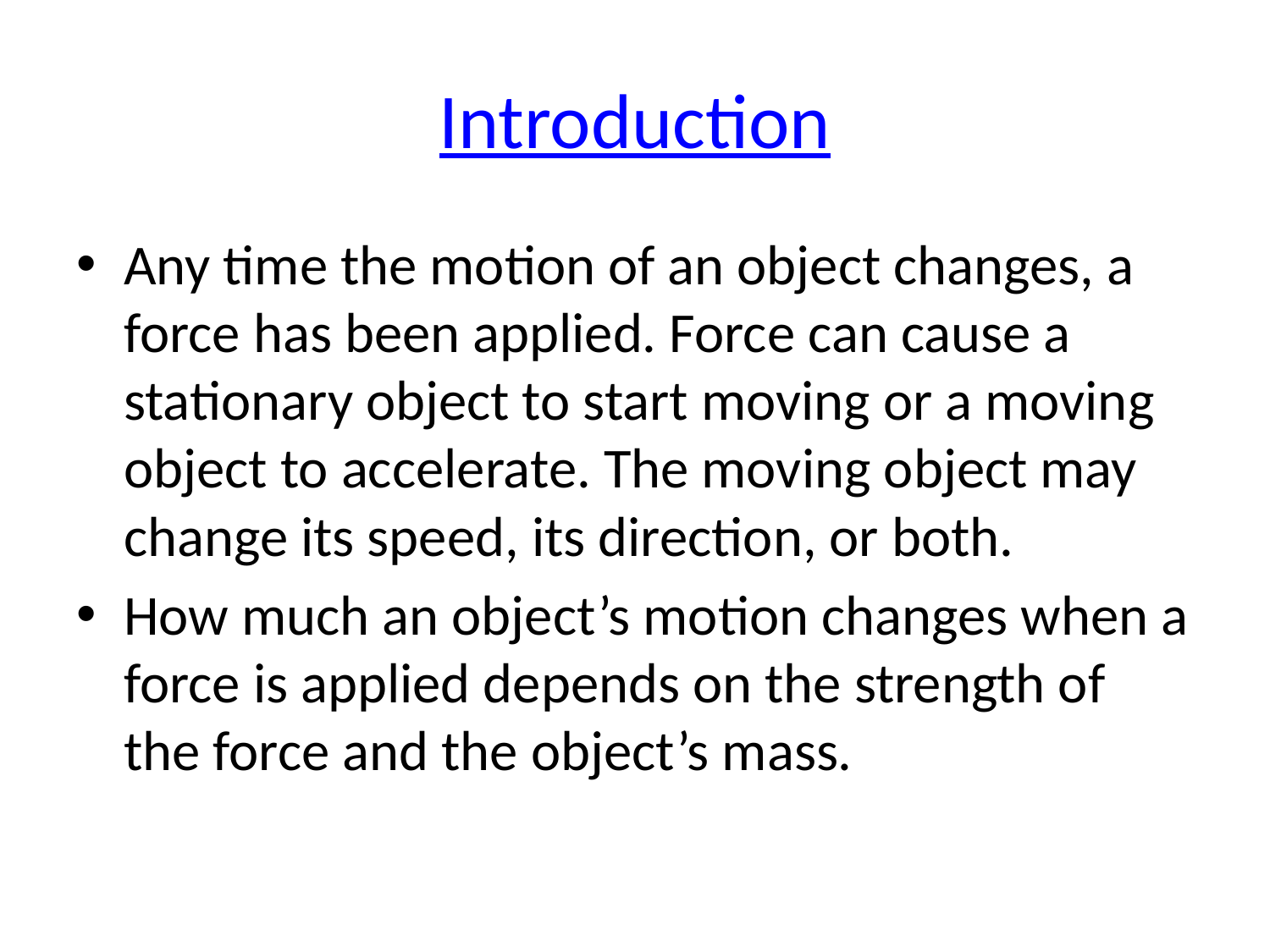

# Introduction
Any time the motion of an object changes, a force has been applied. Force can cause a stationary object to start moving or a moving object to accelerate. The moving object may change its speed, its direction, or both.
How much an object’s motion changes when a force is applied depends on the strength of the force and the object’s mass.